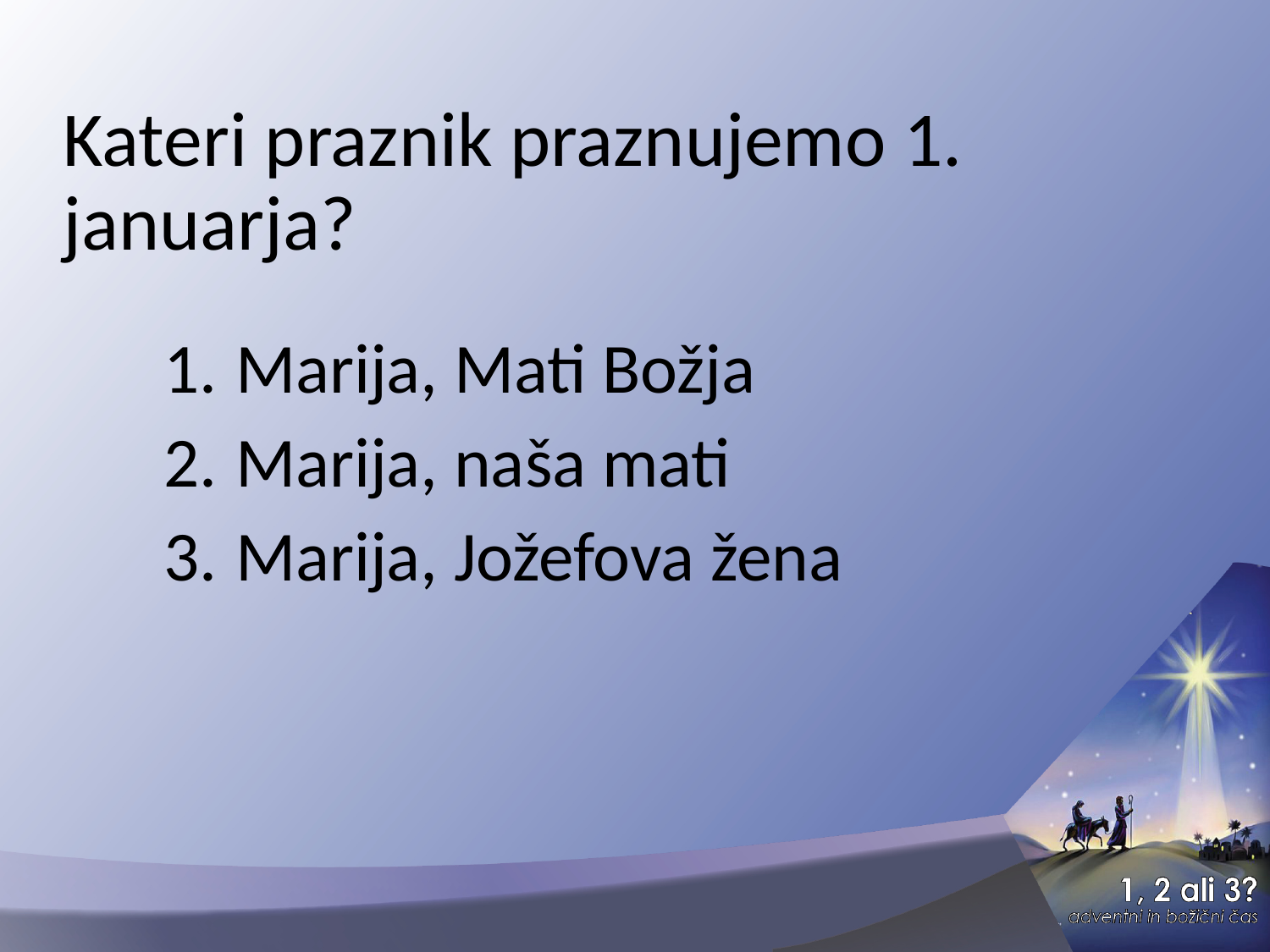

# Kateri praznik praznujemo 1. januarja?
Marija, Mati Božja
Marija, naša mati
Marija, Jožefova žena